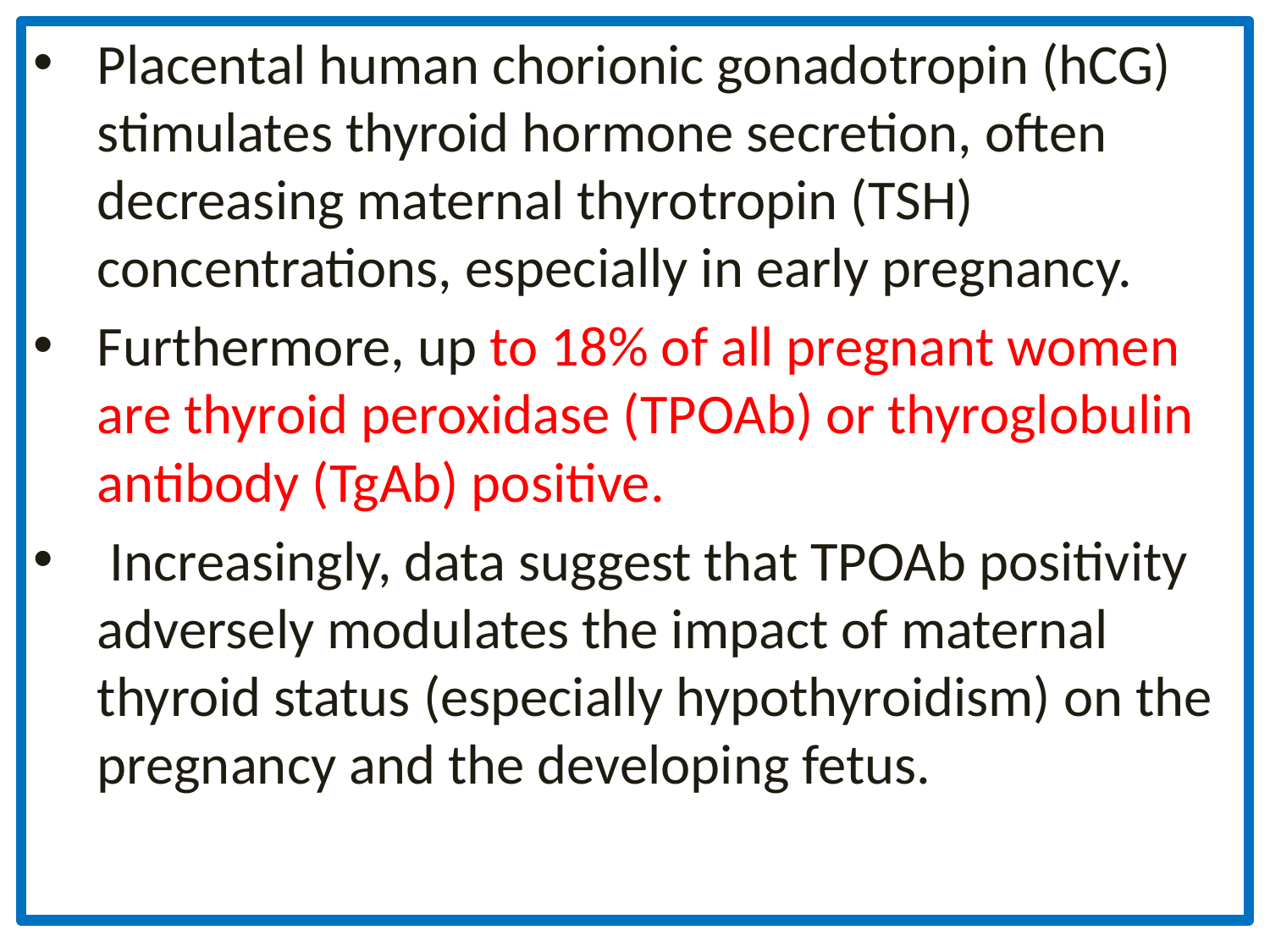

Placental human chorionic gonadotropin (hCG) stimulates thyroid hormone secretion, often decreasing maternal thyrotropin (TSH) concentrations, especially in early pregnancy.
Furthermore, up to 18% of all pregnant women are thyroid peroxidase (TPOAb) or thyroglobulin antibody (TgAb) positive.
 Increasingly, data suggest that TPOAb positivity adversely modulates the impact of maternal thyroid status (especially hypothyroidism) on the pregnancy and the developing fetus.
#